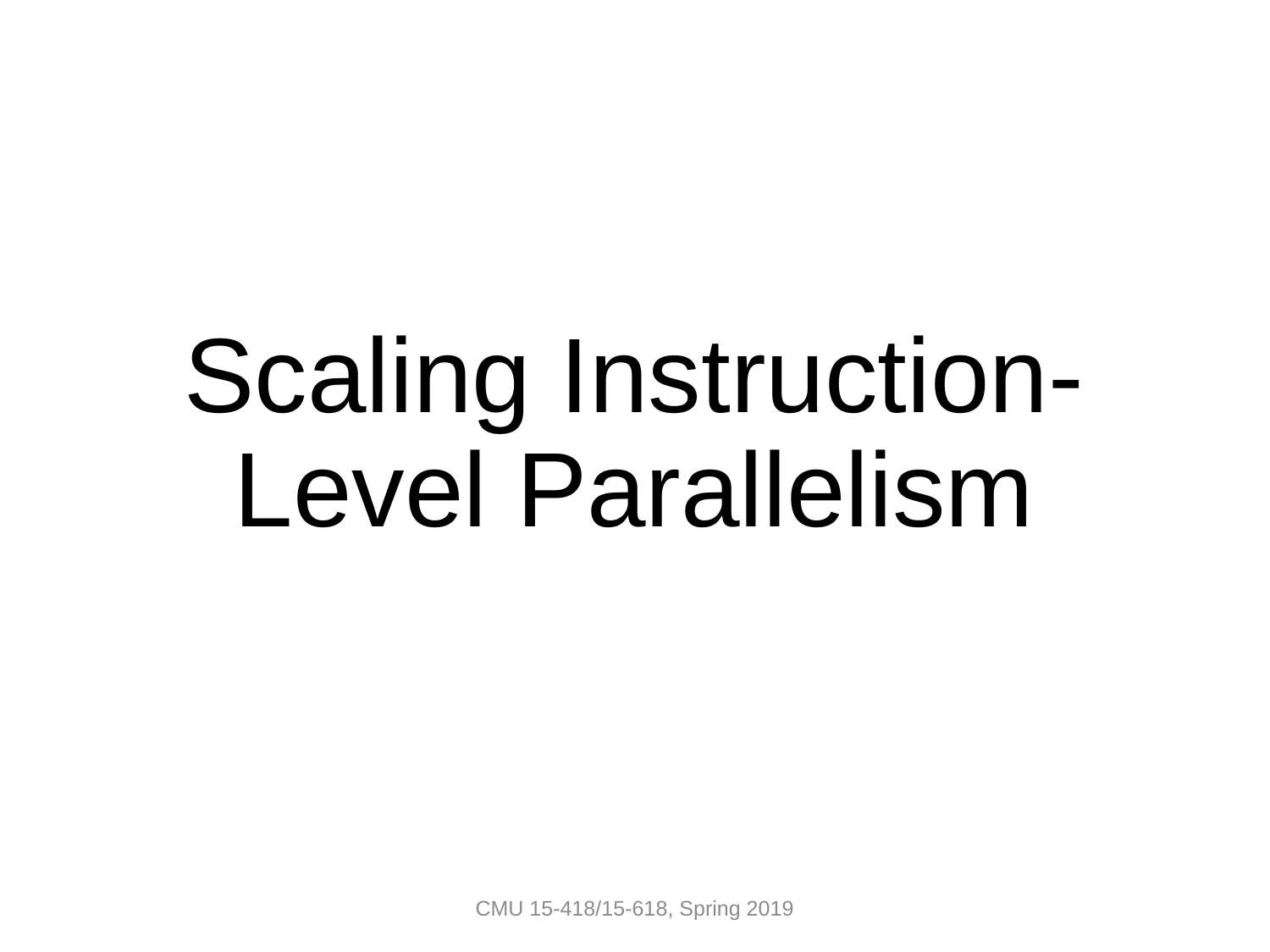

# Scaling Instruction-Level Parallelism
CMU 15-418/15-618, Spring 2019